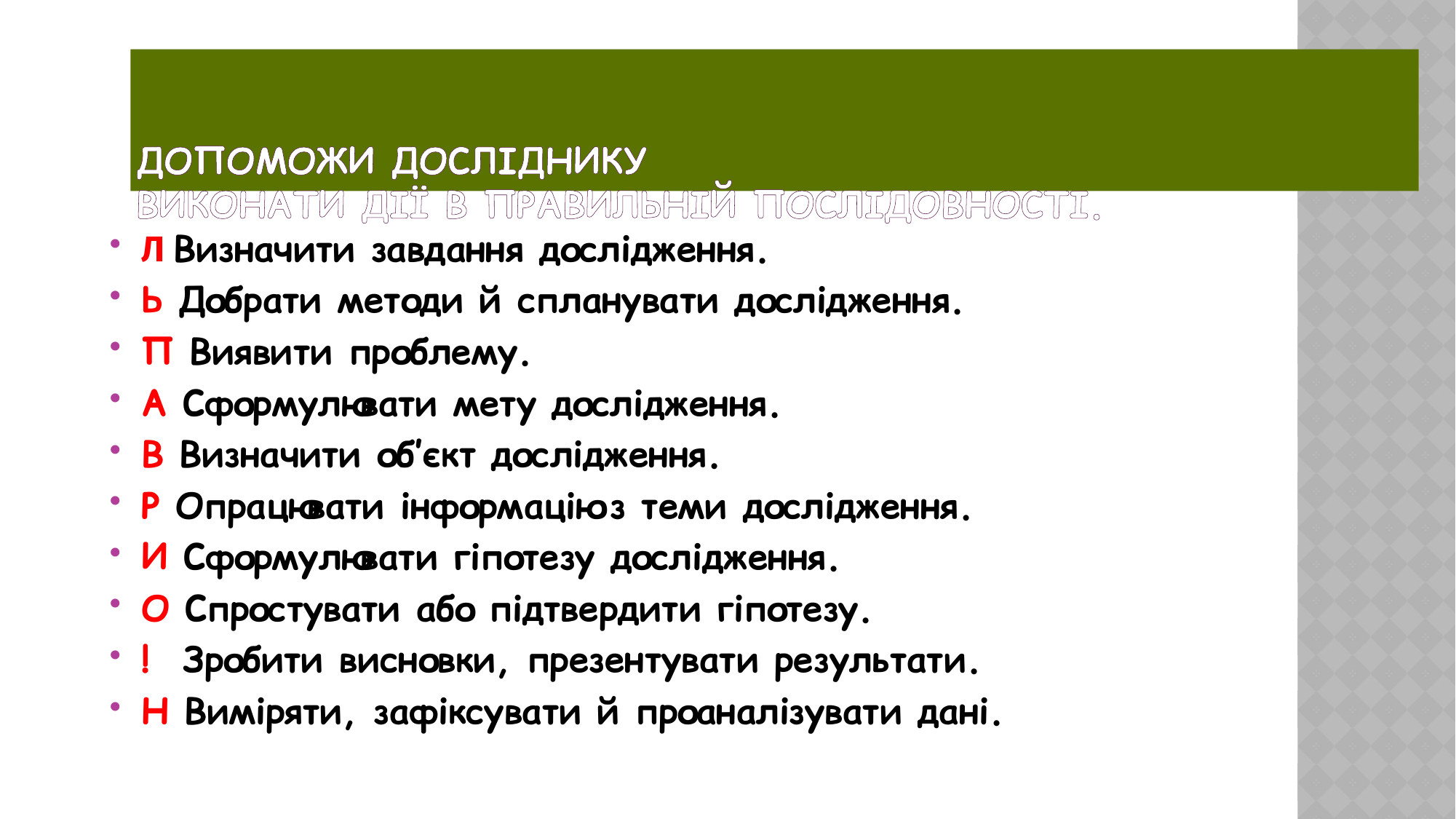

# Допоможи досліднику виконати дії в правильній послідовності.
Л Визначити завдання дослідження.
Ь Добрати методи й спланувати дослідження.
П Виявити проблему.
А Сформулювати мету дослідження.
В Визначити об’єкт дослідження.
Р Опрацювати інформацію з теми дослідження.
И Сформулювати гіпотезу дослідження.
О Спростувати або підтвердити гіпотезу.
!  Зробити висновки, презентувати результати.
Н Виміряти, зафіксувати й проаналізувати дані.